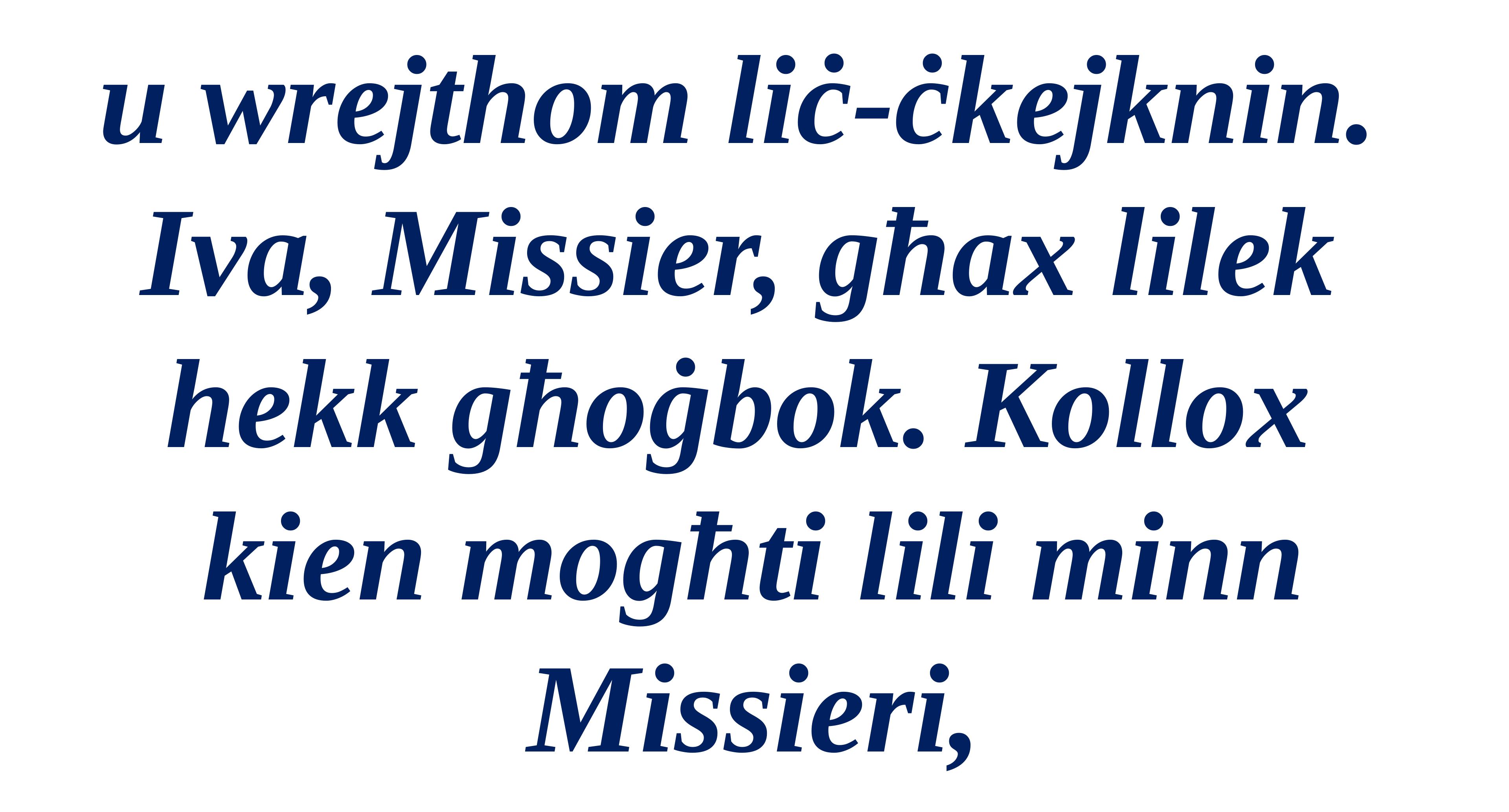

u wrejthom liċ-ċkejknin.
Iva, Missier, għax lilek
hekk għoġbok. Kollox
kien mogħti lili minn Missieri,